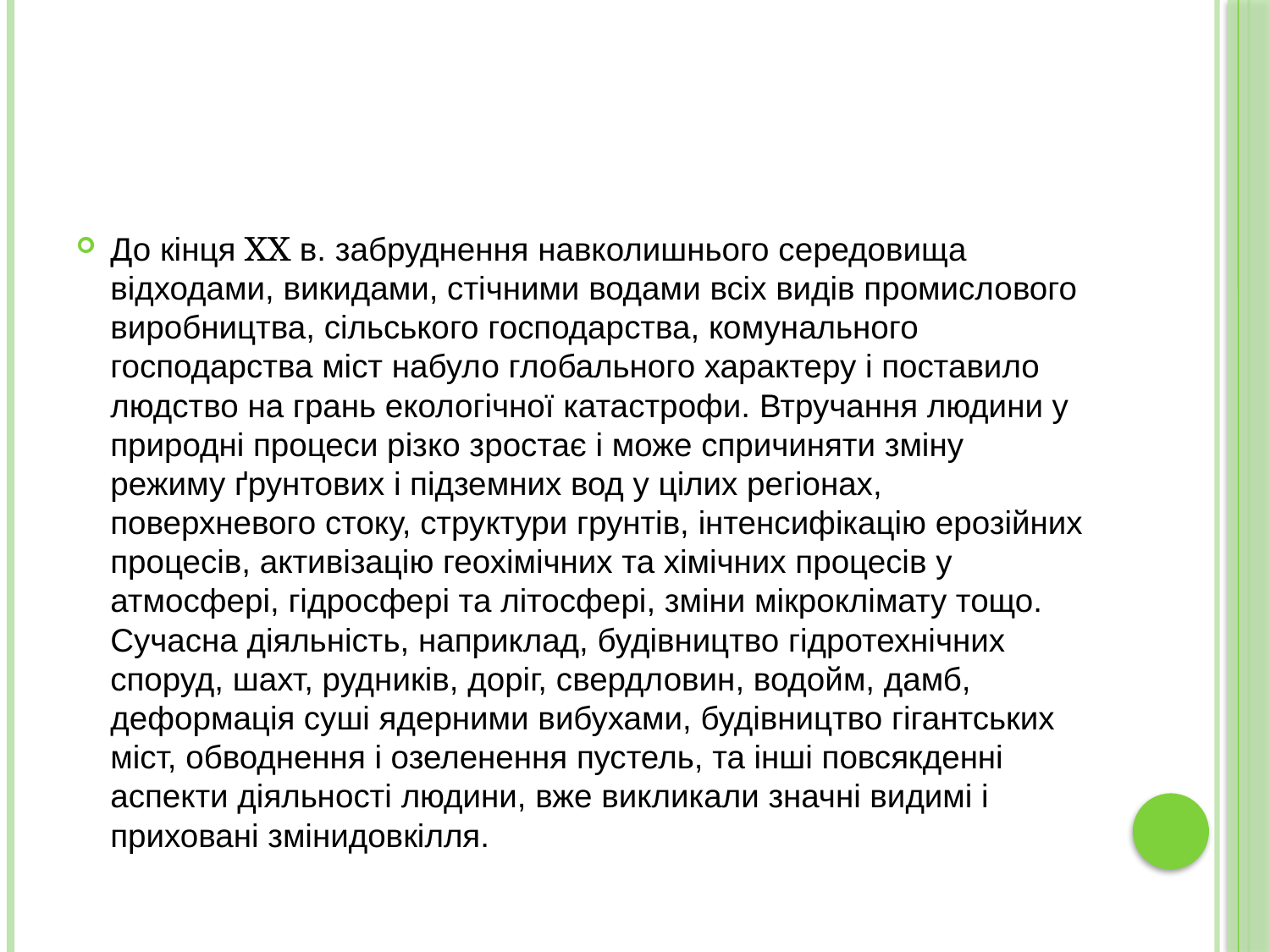

До кінця XX в. забруднення навколишнього середовища відходами, викидами, стічними водами всіх видів промислового виробництва, сільського господарства, комунального господарства міст набуло глобального характеру і поставило людство на грань екологічної катастрофи. Втручання людини у природні процеси різко зростає і може спричиняти зміну режиму ґрунтових і підземних вод у цілих регіонах, поверхневого стоку, структури грунтів, інтенсифікацію ерозійних процесів, активізацію геохімічних та хімічних процесів у атмосфері, гідросфері та літосфері, зміни мікроклімату тощо. Сучасна діяльність, наприклад, будівництво гідротехнічних споруд, шахт, рудників, доріг, свердловин, водойм, дамб, деформація суші ядерними вибухами, будівництво гігантських міст, обводнення і озеленення пустель, та інші повсякденні аспекти діяльності людини, вже викликали значні видимі і приховані змінидовкілля.